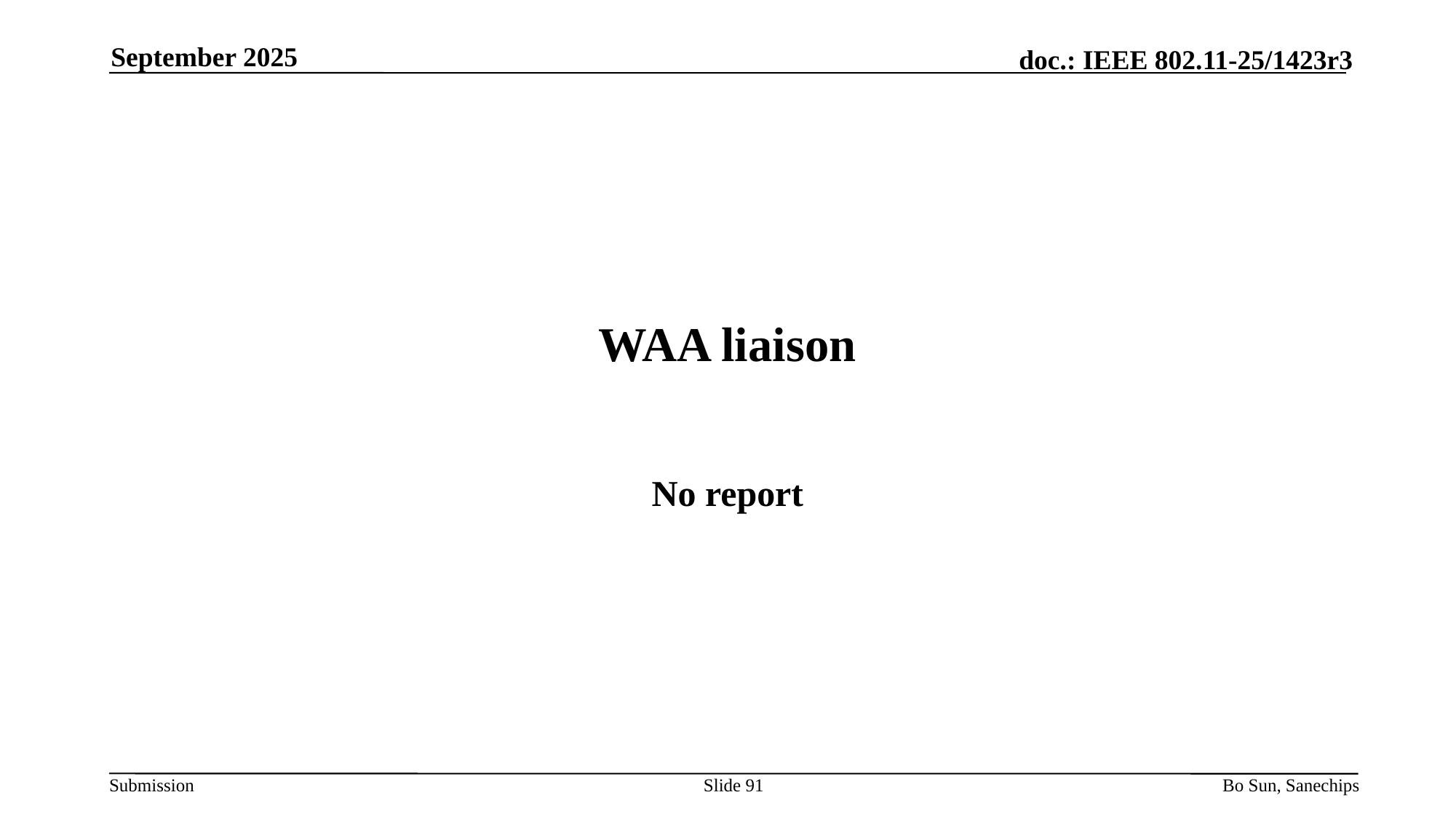

September 2025
# WAA liaison
No report
Slide 91
Bo Sun, Sanechips